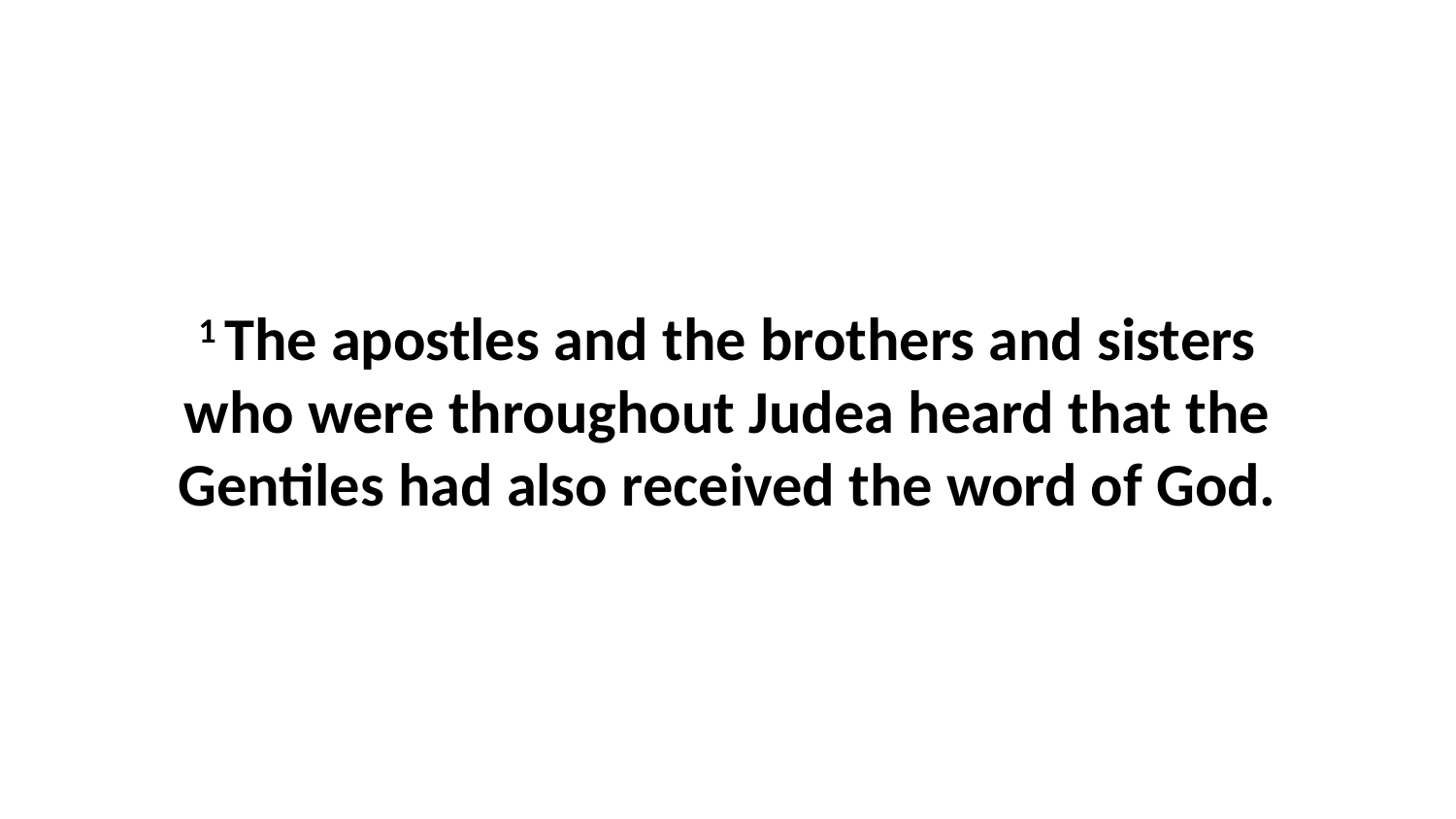

1 The apostles and the brothers and sisters who were throughout Judea heard that the Gentiles had also received the word of God.